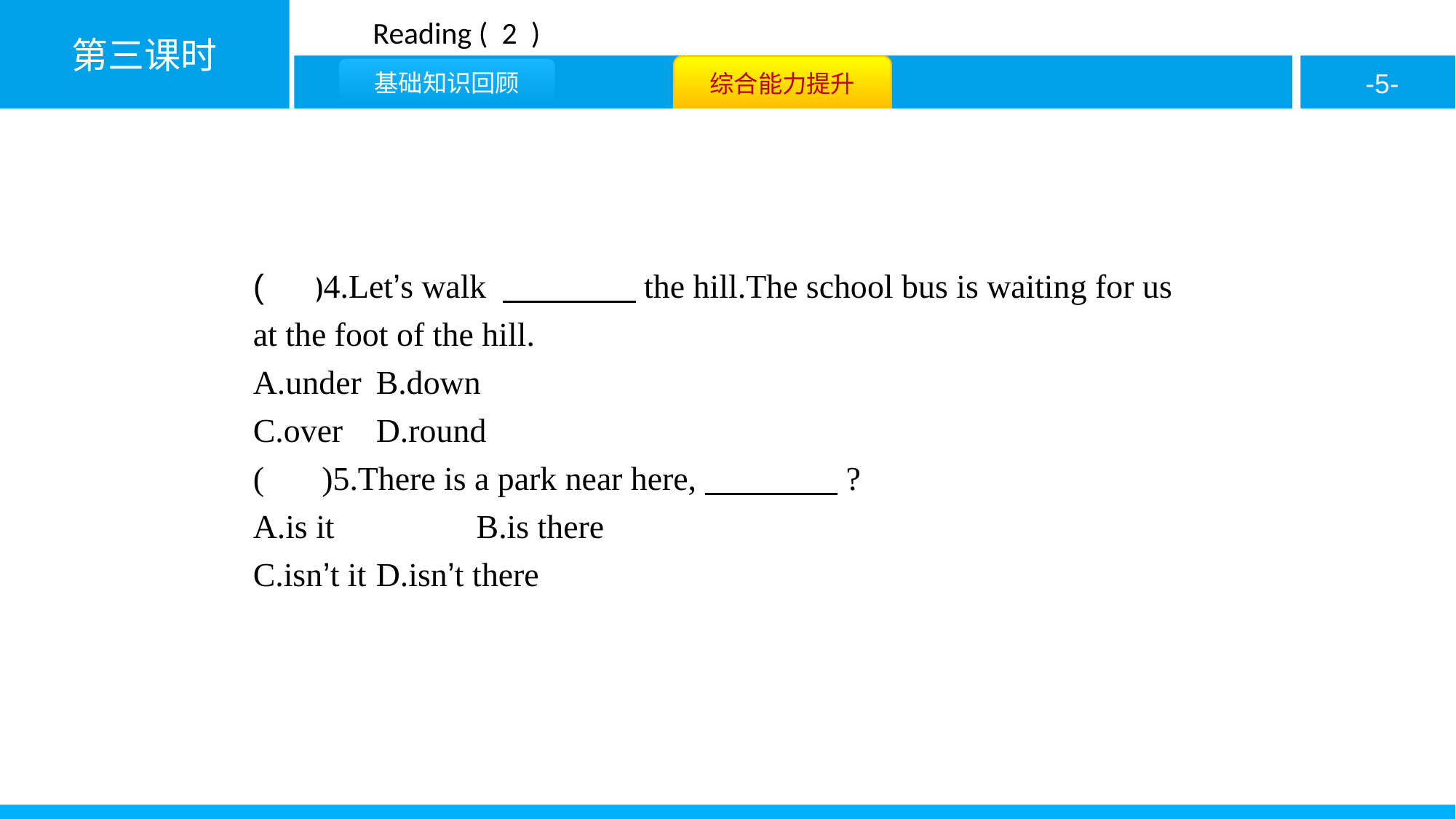

( B  )4.Let’s walk 　　　　the hill.The school bus is waiting for us at the foot of the hill.
A.under	B.down
C.over	D.round
(  D  )5.There is a park near here,　　　　?
A.is it	            B.is there
C.isn’t it	D.isn’t there